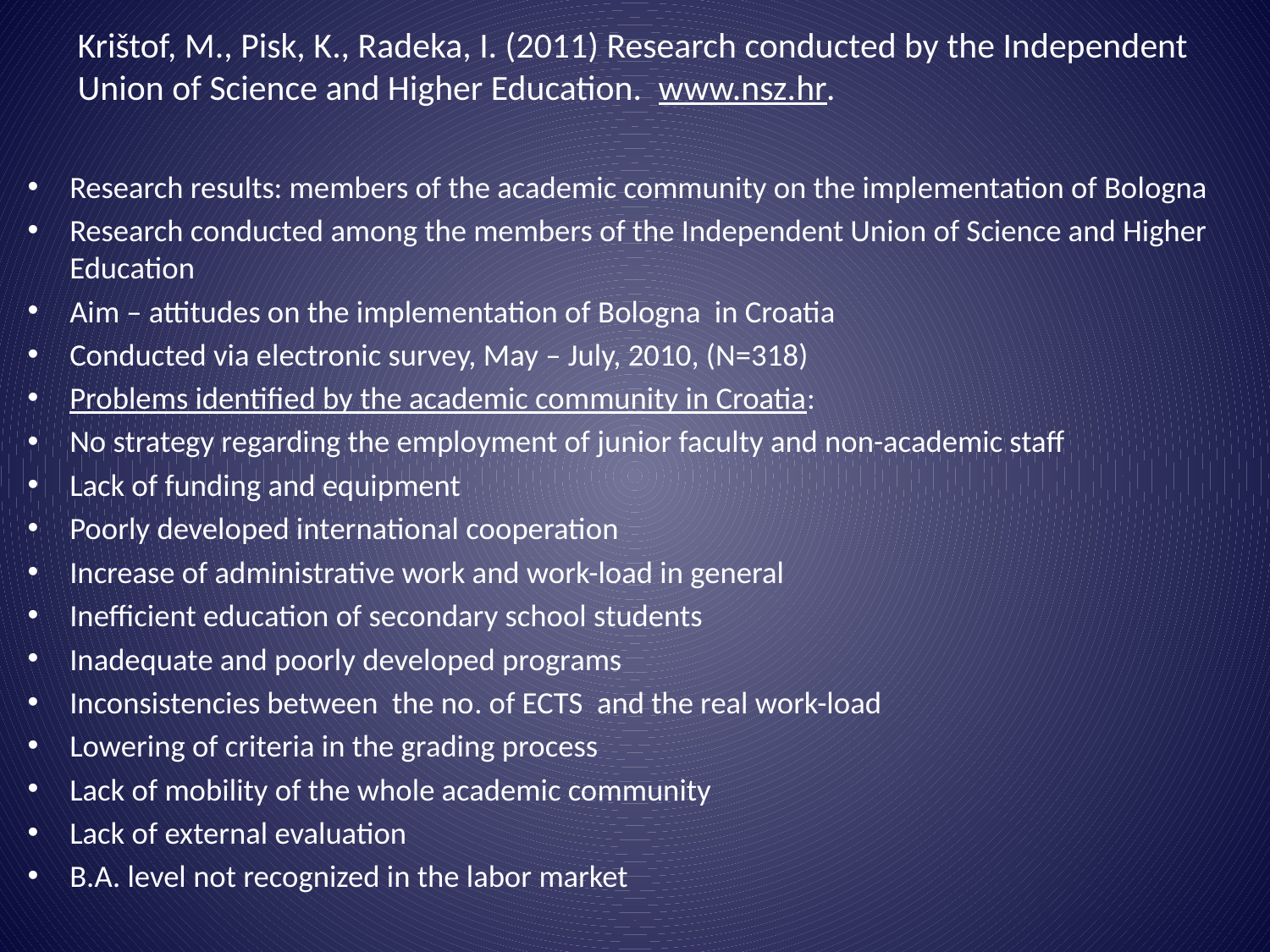

# Krištof, M., Pisk, K., Radeka, I. (2011) Research conducted by the Independent Union of Science and Higher Education.  www.nsz.hr.

Research results: members of the academic community on the implementation of Bologna
Research conducted among the members of the Independent Union of Science and Higher Education
Aim – attitudes on the implementation of Bologna  in Croatia
Conducted via electronic survey, May – July, 2010, (N=318)
Problems identified by the academic community in Croatia:
No strategy regarding the employment of junior faculty and non-academic staff
Lack of funding and equipment
Poorly developed international cooperation
Increase of administrative work and work-load in general
Inefficient education of secondary school students
Inadequate and poorly developed programs
Inconsistencies between  the no. of ECTS  and the real work-load
Lowering of criteria in the grading process
Lack of mobility of the whole academic community
Lack of external evaluation
B.A. level not recognized in the labor market